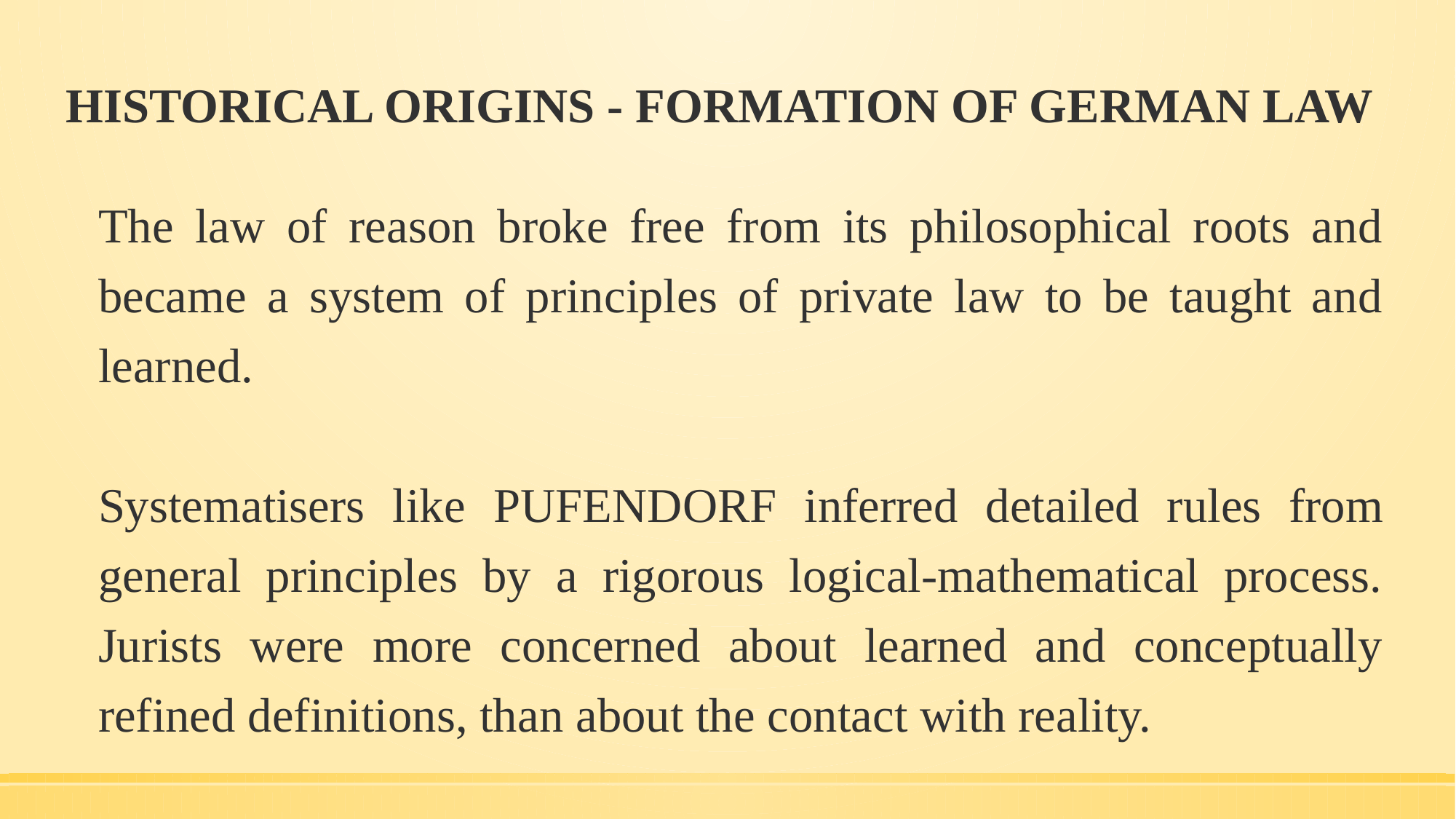

# HISTORICAL ORIGINS - FORMATION OF GERMAN LAW
The law of reason broke free from its philosophical roots and became a system of principles of private law to be taught and learned.

Systematisers like Pufendorf inferred detailed rules from general principles by a rigorous logical-mathematical process. Jurists were more concerned about learned and conceptually refined definitions, than about the contact with reality.